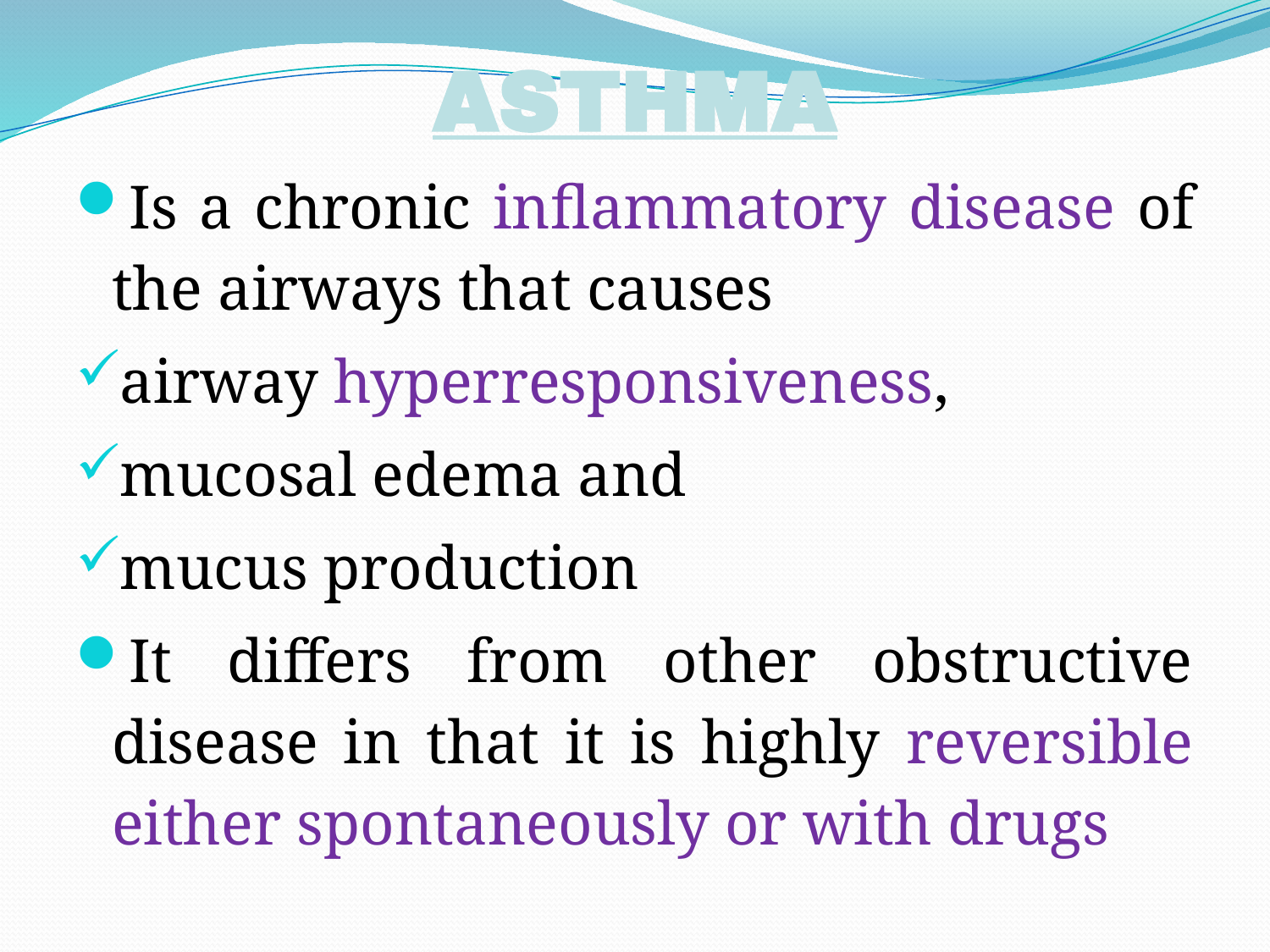

# ASTHMA
Is a chronic inﬂammatory disease of the airways that causes
airway hyperresponsiveness,
mucosal edema and
mucus production
It differs from other obstructive disease in that it is highly reversible either spontaneously or with drugs